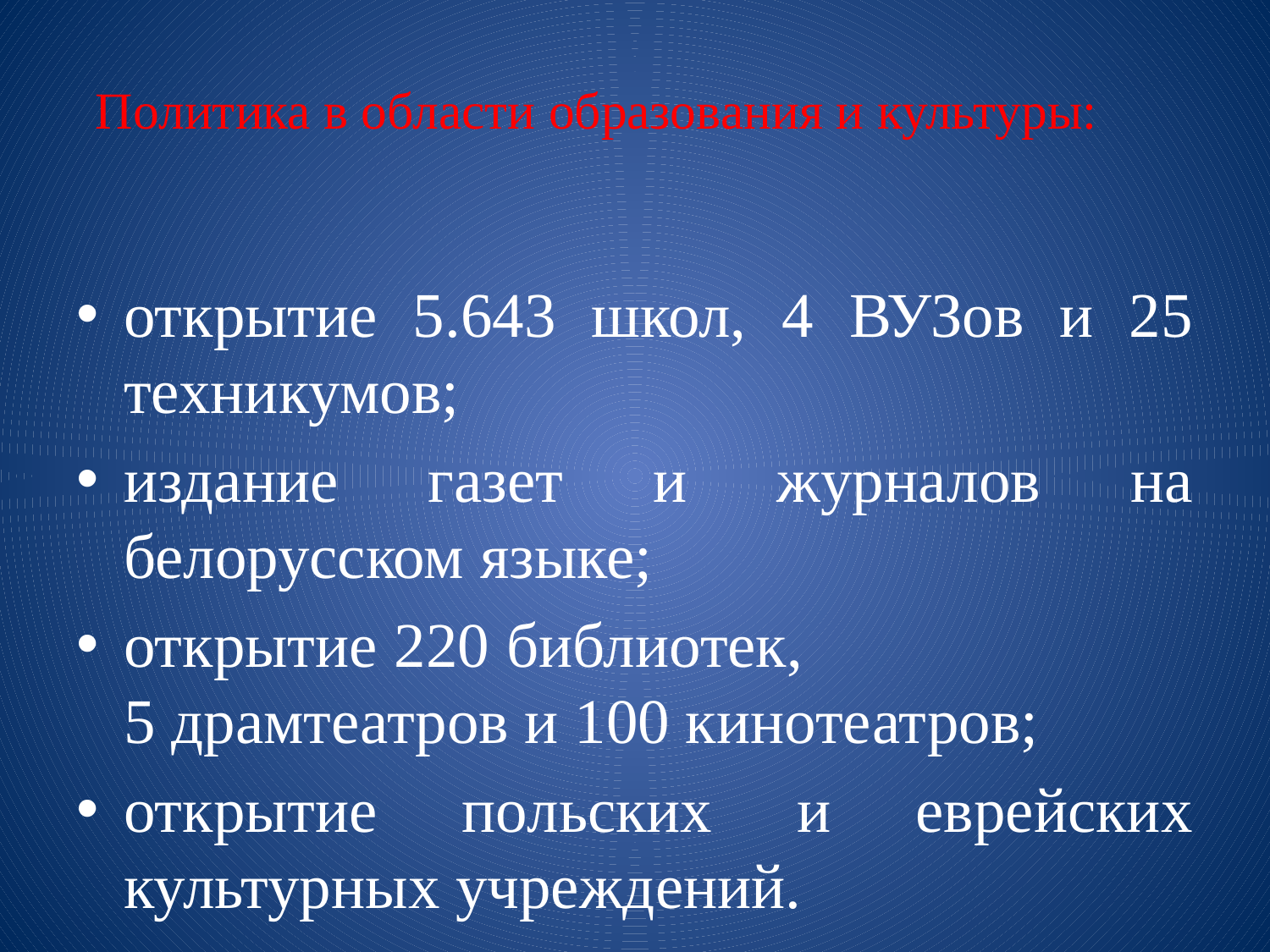

# Политика в области образования и культуры:
открытие 5.643 школ, 4 ВУЗов и 25 техникумов;
издание газет и журналов на белорусском языке;
открытие 220 библиотек,                        5 драмтеатров и 100 кинотеатров;
открытие польских и еврейских культурных учреждений.